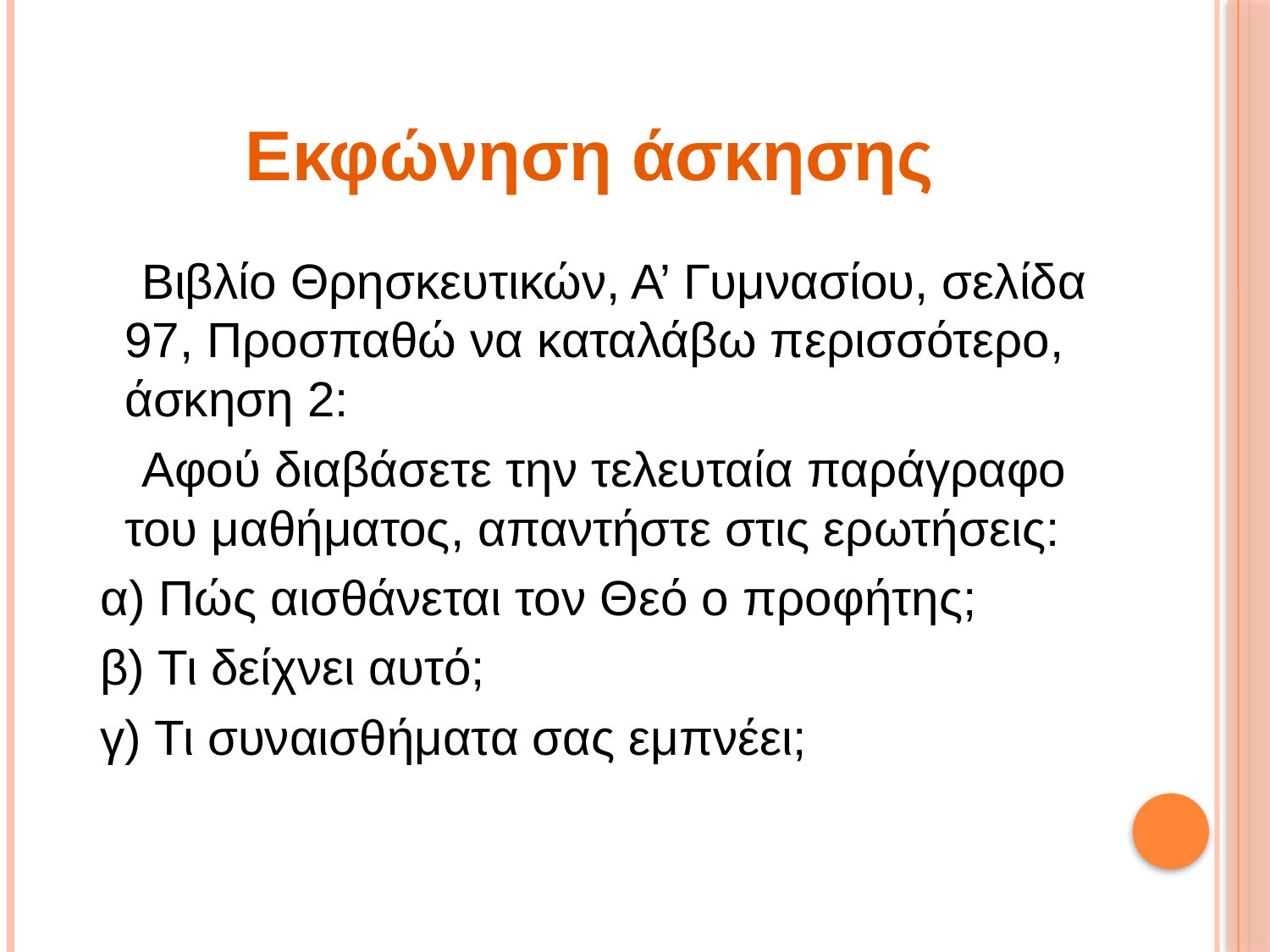

# Εκφώνηση άσκησης
    Βιβλίο Θρησκευτικών, Α’ Γυμνασίου, σελίδα 97, Προσπαθώ να καταλάβω περισσότερο, άσκηση 2:
    Αφού διαβάσετε την τελευταία παράγραφο του μαθήματος, απαντήστε στις ερωτήσεις:
 α) Πώς αισθάνεται τον Θεό ο προφήτης;
 β) Τι δείχνει αυτό;
 γ) Τι συναισθήματα σας εμπνέει;